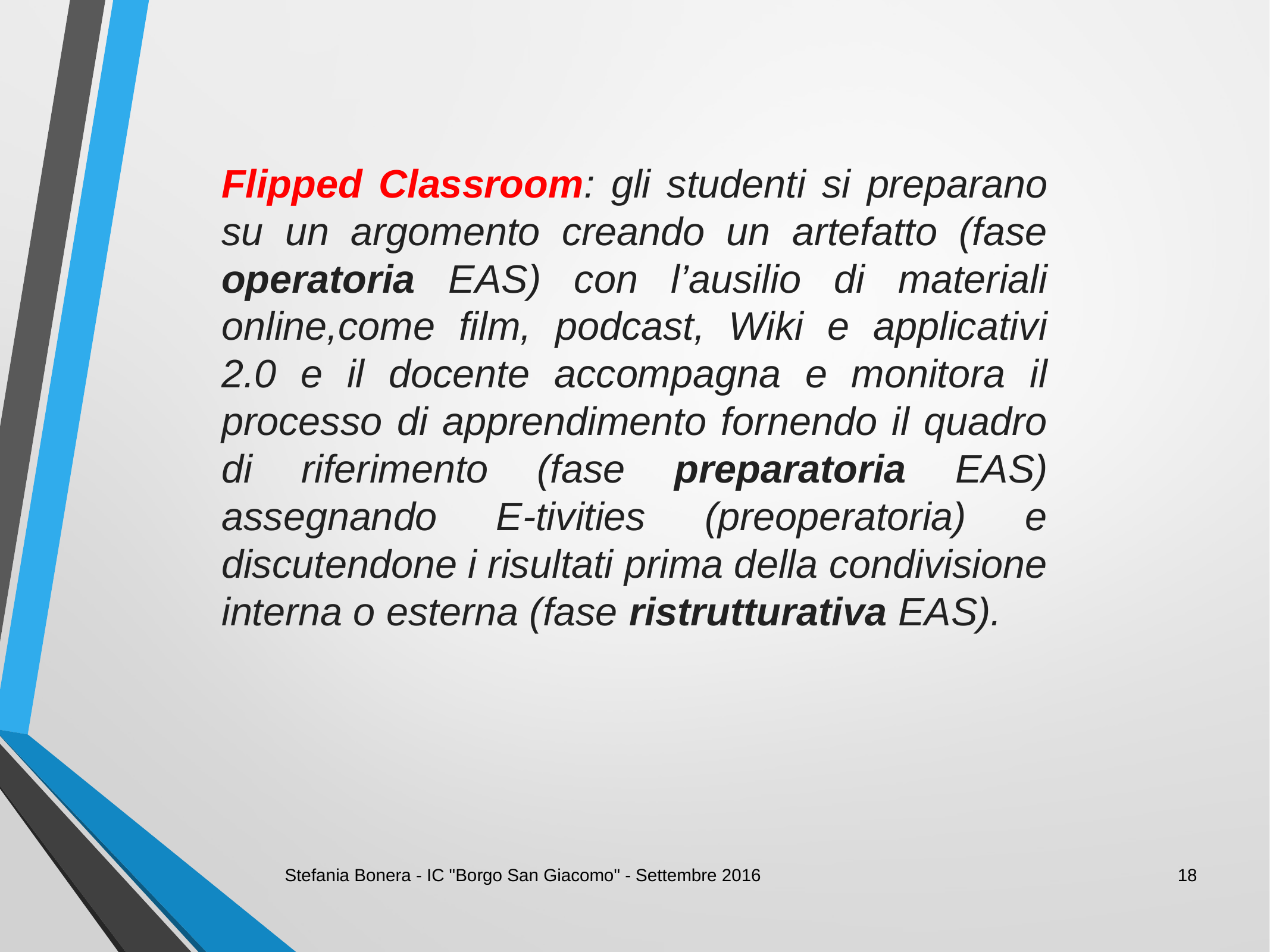

Flipped Classroom: gli studenti si preparano su un argomento creando un artefatto (fase operatoria EAS) con l’ausilio di materiali online,come film, podcast, Wiki e applicativi 2.0 e il docente accompagna e monitora il processo di apprendimento fornendo il quadro di riferimento (fase preparatoria EAS) assegnando E-tivities (preoperatoria) e discutendone i risultati prima della condivisione interna o esterna (fase ristrutturativa EAS).
Stefania Bonera - IC "Borgo San Giacomo" - Settembre 2016
18